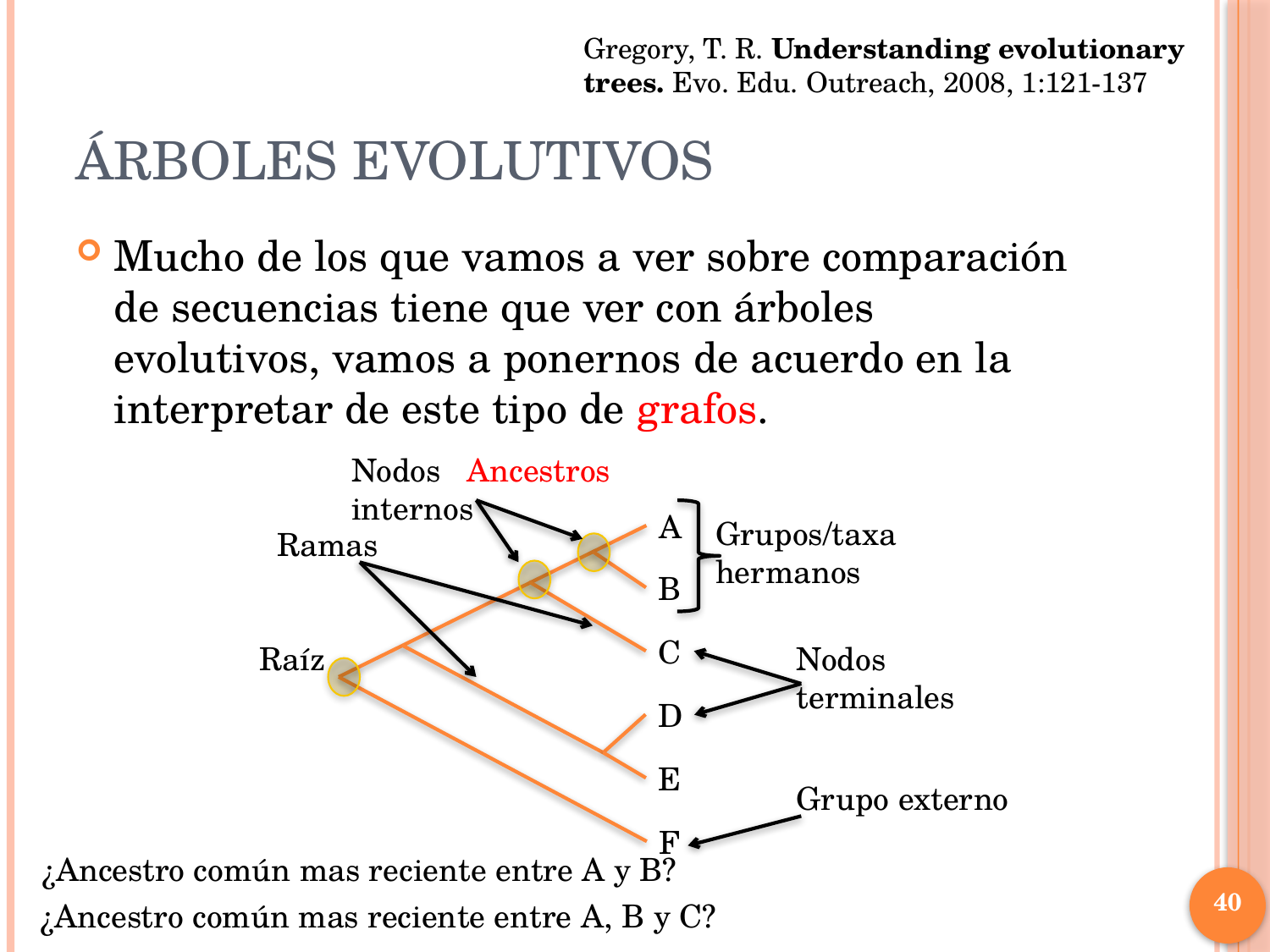

Gregory, T. R. Understanding evolutionary trees. Evo. Edu. Outreach, 2008, 1:121-137
# Árboles evolutivos
Mucho de los que vamos a ver sobre comparación de secuencias tiene que ver con árboles evolutivos, vamos a ponernos de acuerdo en la interpretar de este tipo de grafos.
Nodos
internos

Ancestros
A
B
C
D
E
F

Grupos/taxa
hermanos
Ramas
Raíz

Nodos
terminales
Grupo externo
¿Ancestro común mas reciente entre A y B?
40
¿Ancestro común mas reciente entre A, B y C?